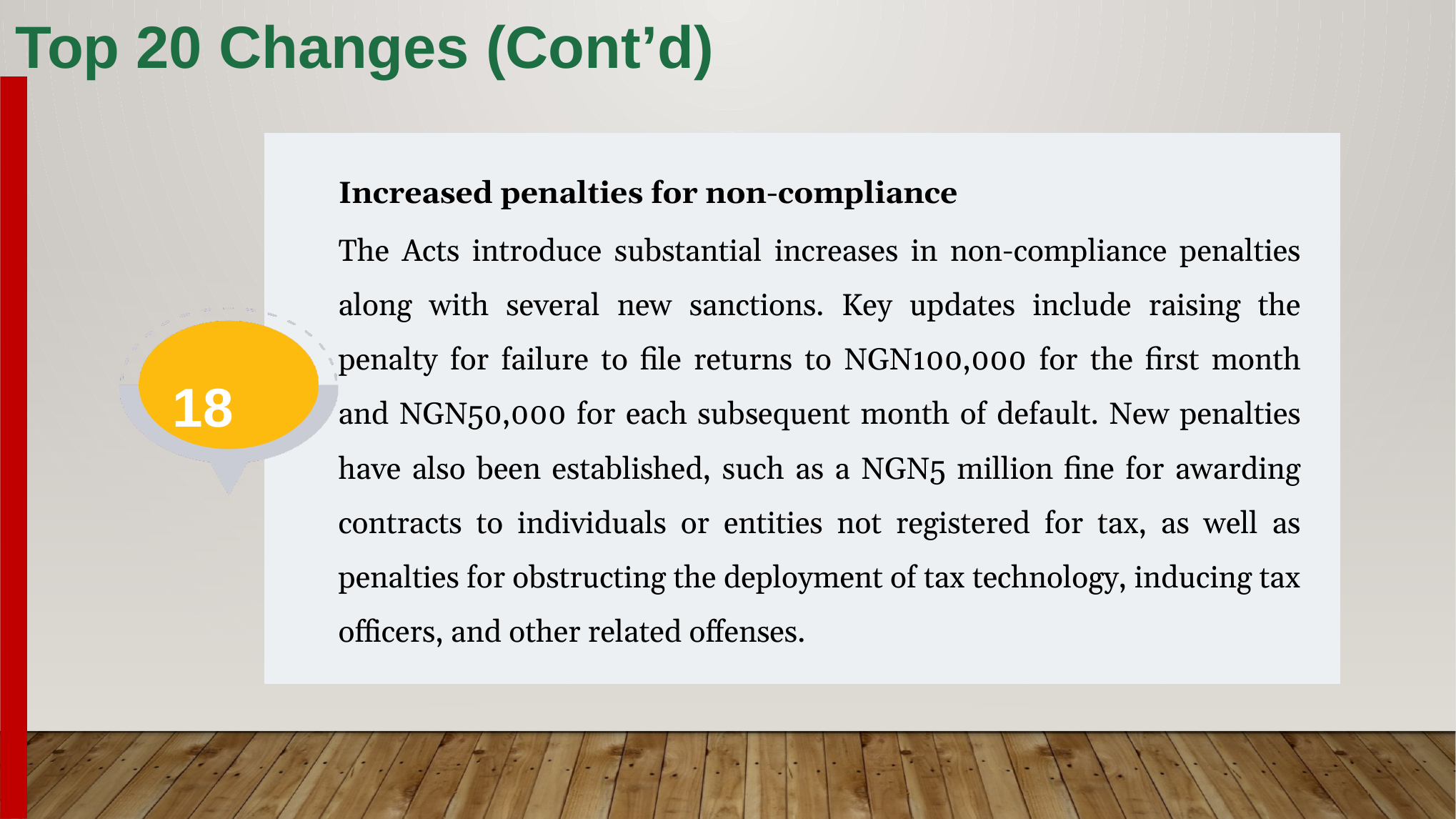

Top 20 Changes (Cont’d)

Increased penalties for non-compliance
The Acts introduce substantial increases in non-compliance penalties along with several new sanctions. Key updates include raising the penalty for failure to file returns to NGN100,000 for the first month and NGN50,000 for each subsequent month of default. New penalties have also been established, such as a NGN5 million fine for awarding contracts to individuals or entities not registered for tax, as well as penalties for obstructing the deployment of tax technology, inducing tax officers, and other related offenses.

18